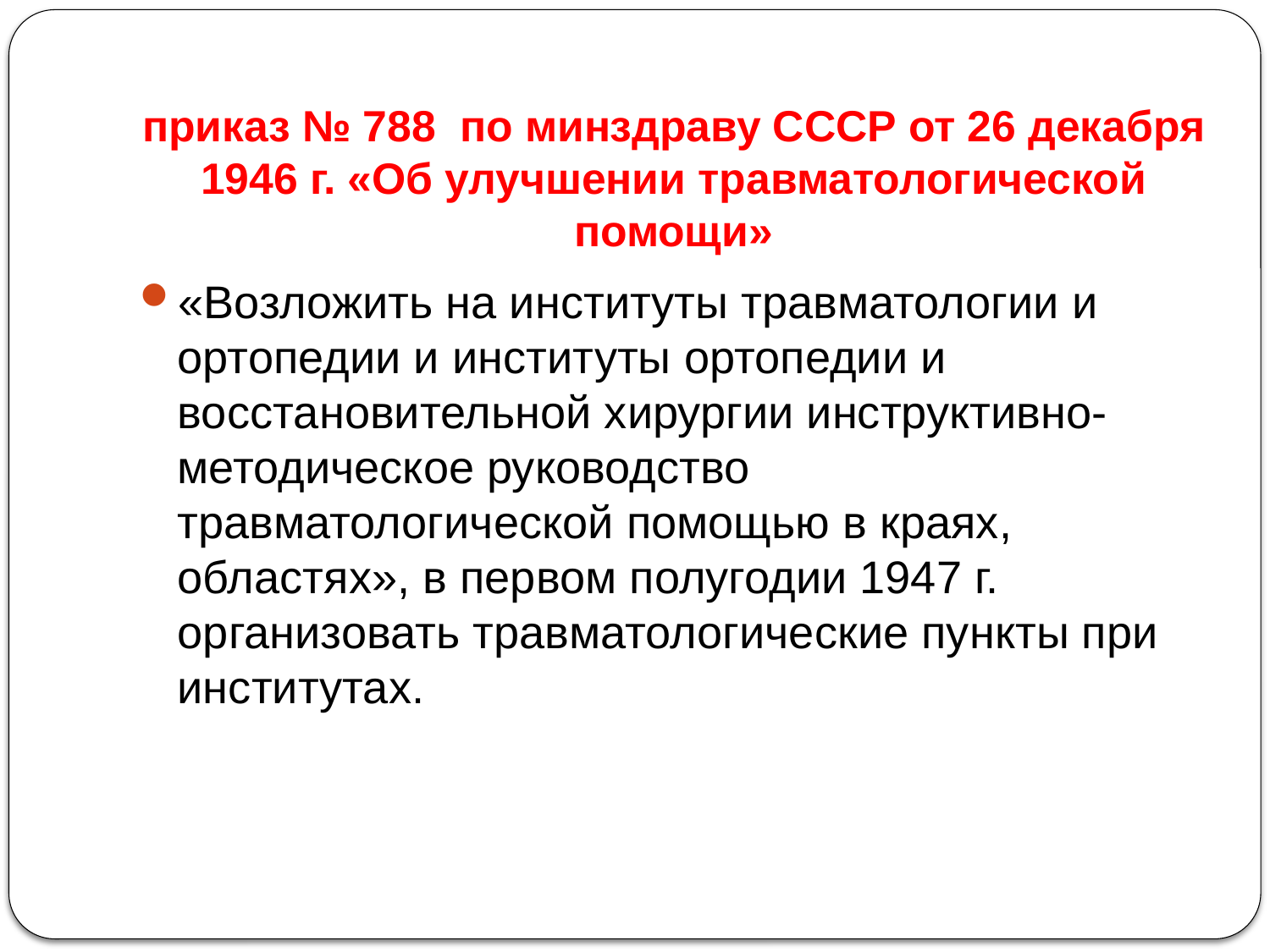

# приказ № 788  по минздраву СССР от 26 декабря 1946 г. «Об улучшении травматологической помощи»

«Возложить на институты травматологии и ортопедии и институты ортопедии и восстановительной хирургии инструктивно-методическое руководство травматологической помощью в краях, областях», в первом полугодии 1947 г. организовать травматологические пункты при институтах.